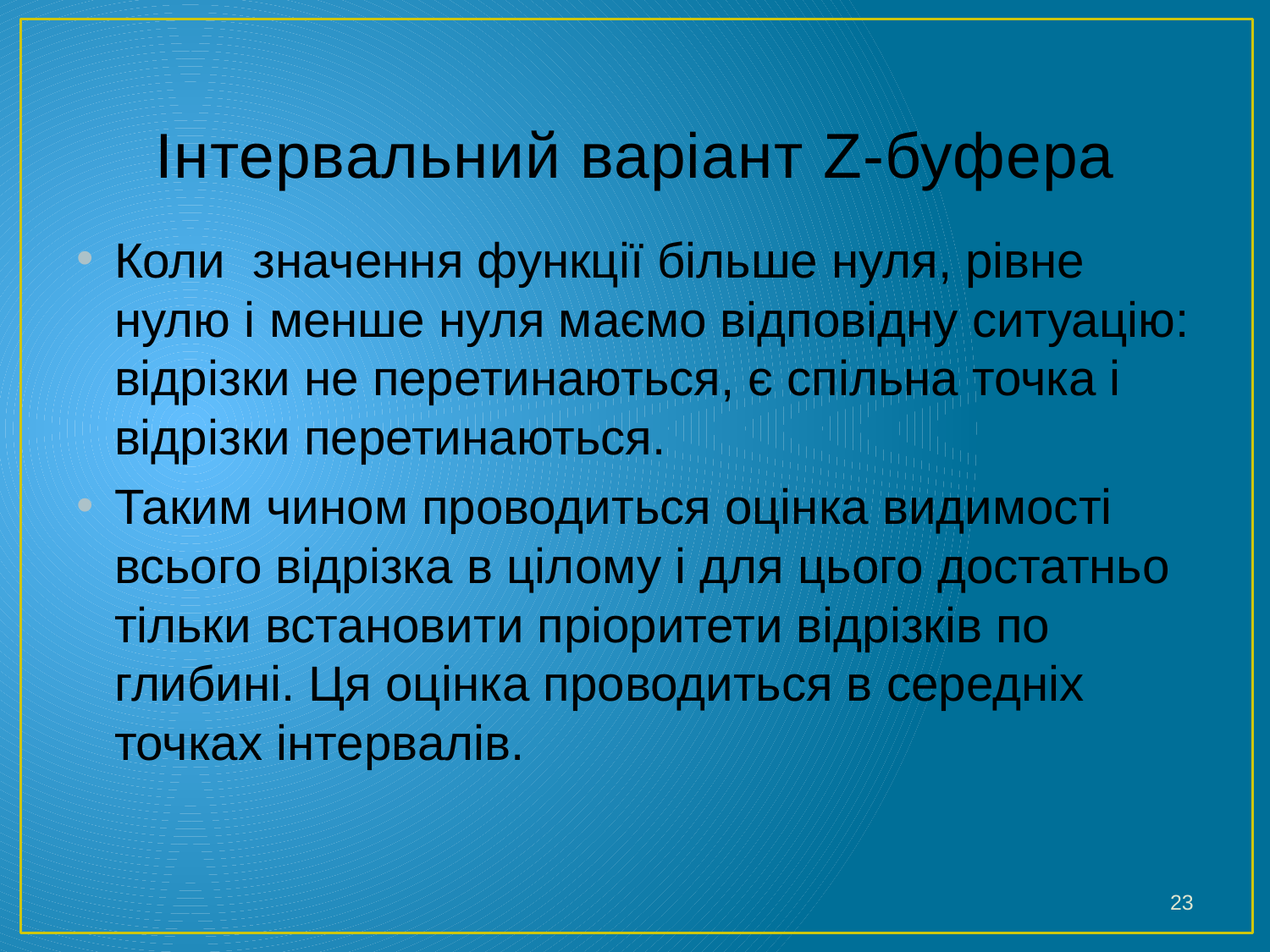

# Інтервальний варіант Z-буфера
Коли  значення функції більше нуля, рівне нулю і менше нуля маємо відповідну ситуацію: відрізки не перетинаються, є спільна точка і відрізки перетинаються.
Таким чином проводиться оцінка видимості всього відрізка в цілому і для цього достатньо тільки встановити пріоритети відрізків по глибині. Ця оцінка проводиться в середніх точках інтервалів.
23